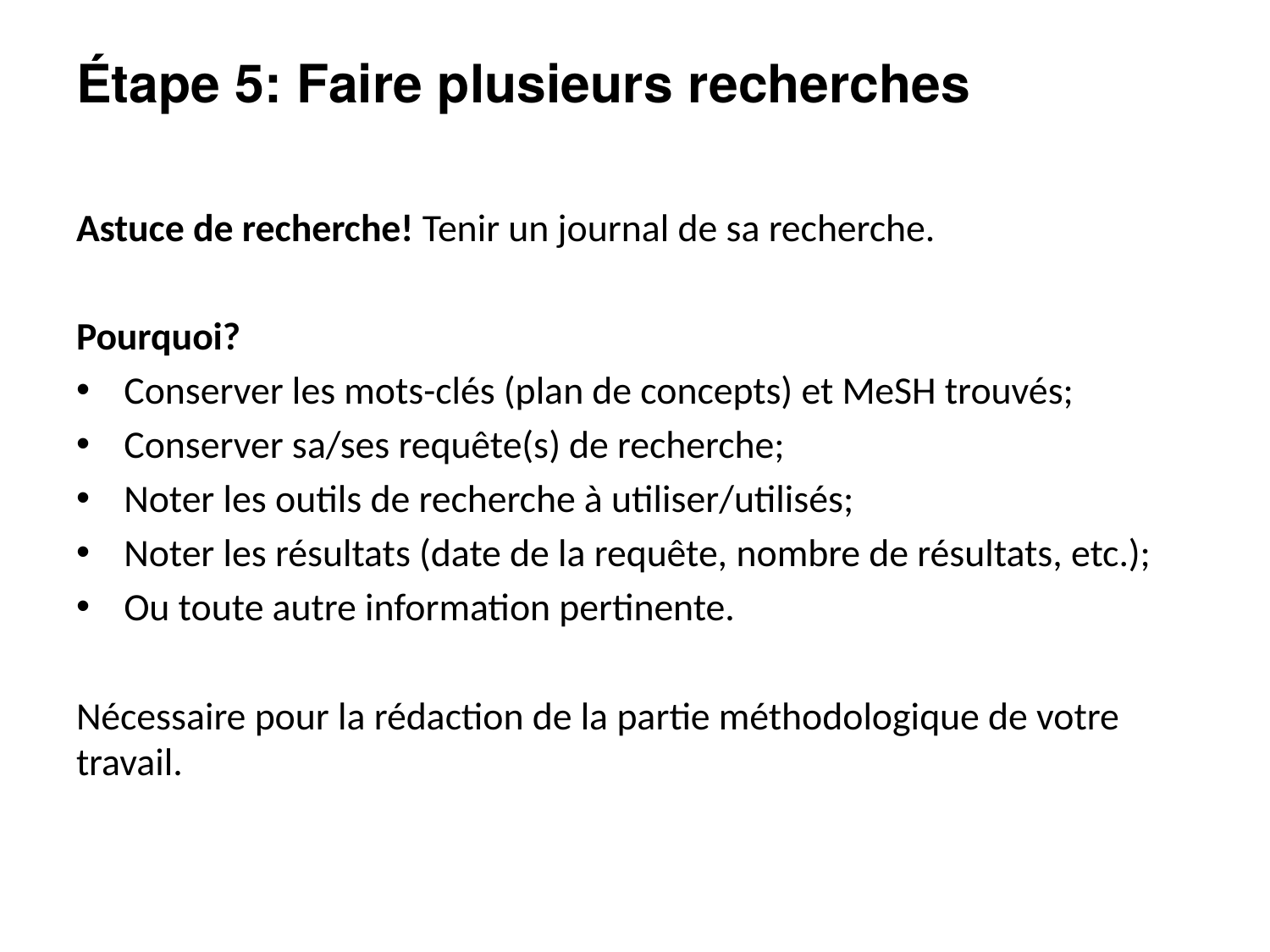

# Étape 5: Faire plusieurs recherches
Astuce de recherche! Tenir un journal de sa recherche.

Pourquoi?
Conserver les mots-clés (plan de concepts) et MeSH trouvés;
Conserver sa/ses requête(s) de recherche;
Noter les outils de recherche à utiliser/utilisés;
Noter les résultats (date de la requête, nombre de résultats, etc.);
Ou toute autre information pertinente.

Nécessaire pour la rédaction de la partie méthodologique de votre travail.